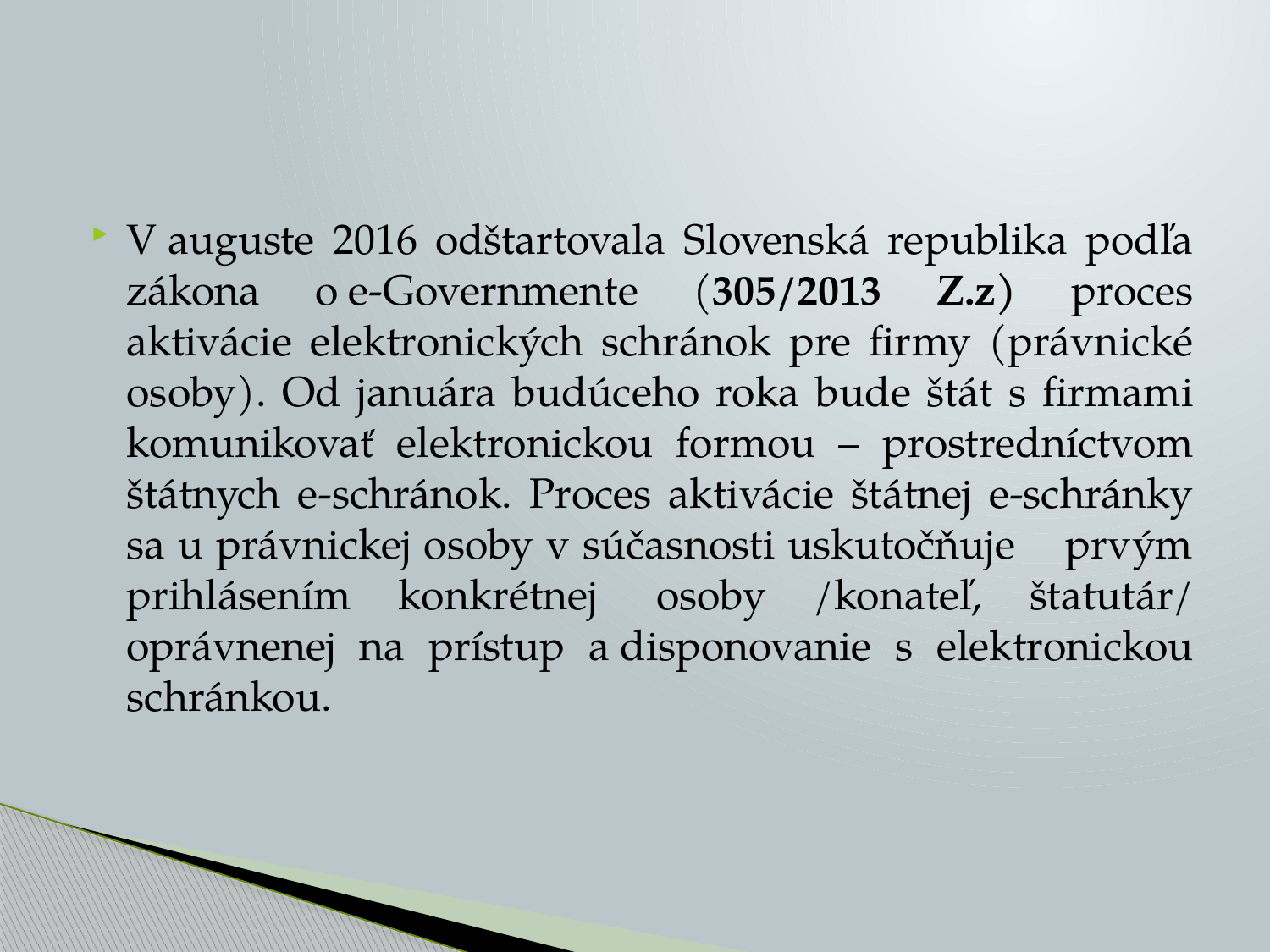

#
V auguste 2016 odštartovala Slovenská republika podľa zákona o e-Governmente (305/2013 Z.z) proces aktivácie elektronických schránok pre firmy (právnické osoby). Od januára budúceho roka bude štát s firmami komunikovať elektronickou formou – prostredníctvom štátnych e-schránok. Proces aktivácie štátnej e-schránky sa u právnickej osoby v súčasnosti uskutočňuje    prvým prihlásením konkrétnej  osoby /konateľ, štatutár/ oprávnenej na prístup a disponovanie s elektronickou schránkou.